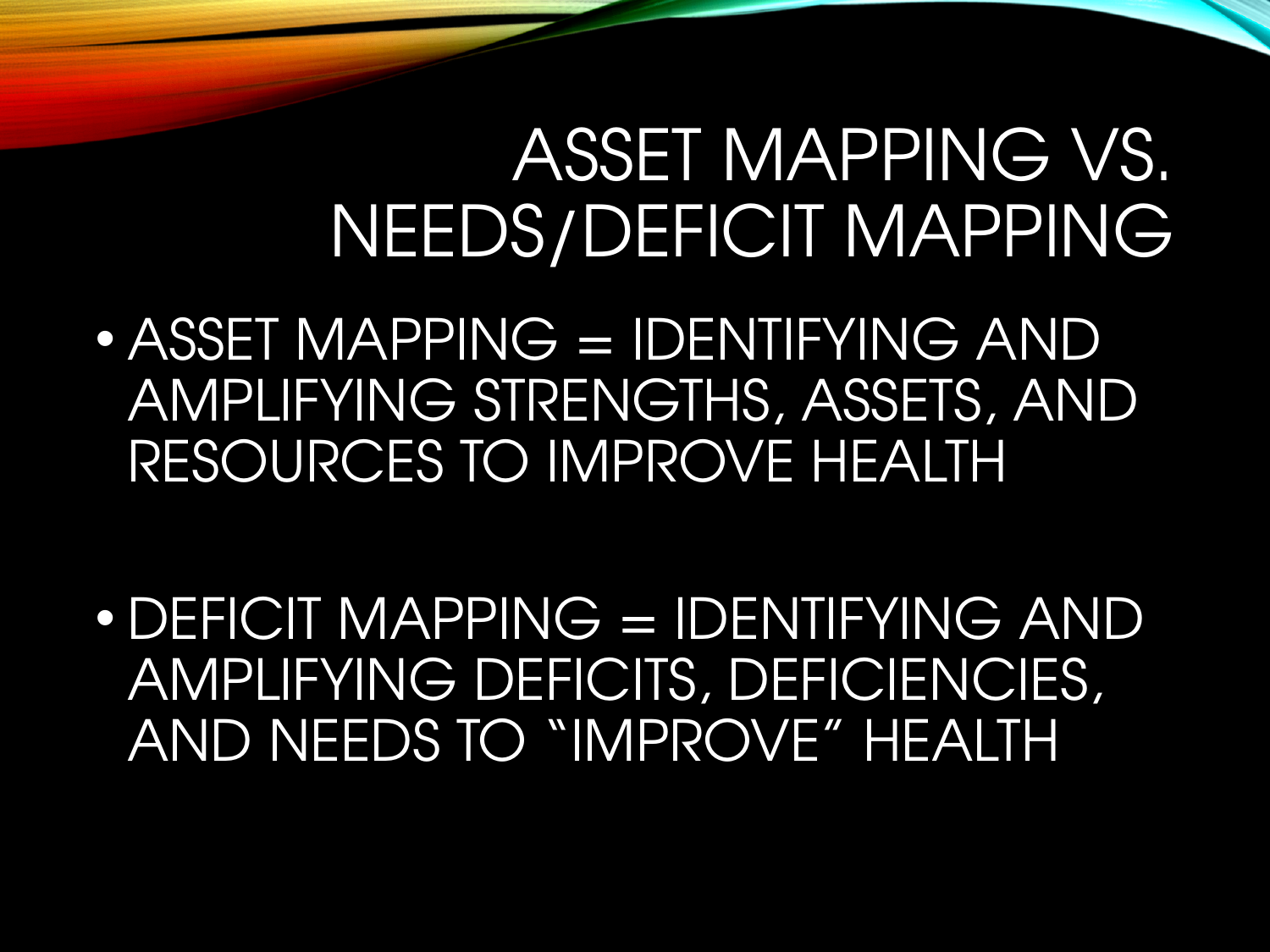

# Asset mapping vs. needs/deficit mapping
ASSET MAPPING = IDENTIFYING AND AMPLIFYING STRENGTHS, ASSETS, AND RESOURCES TO IMPROVE HEALTH

DEFICIT MAPPING = IDENTIFYING AND AMPLIFYING DEFICITS, DEFICIENCIES, AND NEEDS TO “IMPROVE” HEALTH